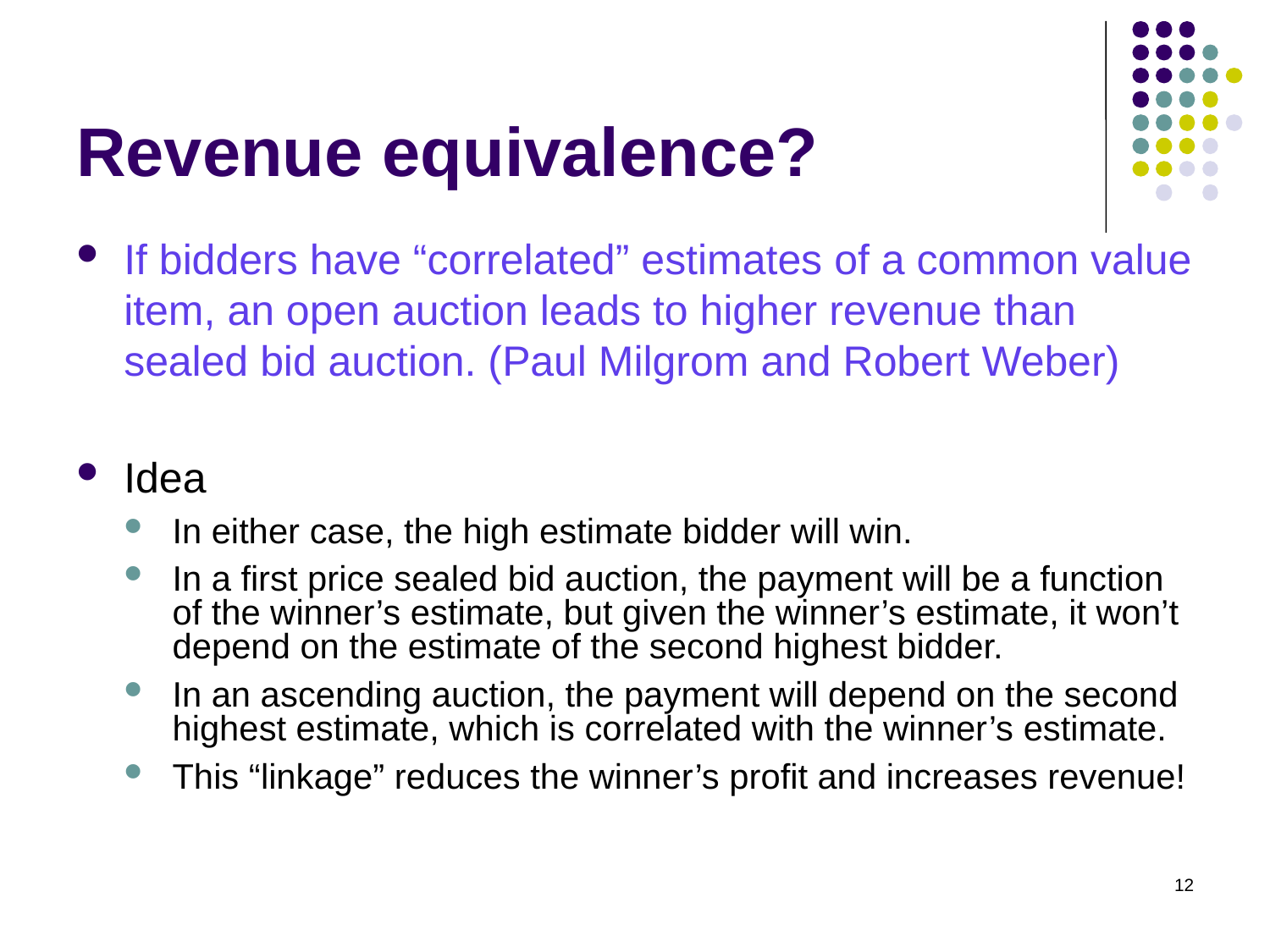

Revenue equivalence?
If bidders have “correlated” estimates of a common value item, an open auction leads to higher revenue than sealed bid auction. (Paul Milgrom and Robert Weber)

Idea
In either case, the high estimate bidder will win.
In a first price sealed bid auction, the payment will be a function of the winner’s estimate, but given the winner’s estimate, it won’t depend on the estimate of the second highest bidder.
In an ascending auction, the payment will depend on the second highest estimate, which is correlated with the winner’s estimate.
This “linkage” reduces the winner’s profit and increases revenue!
12